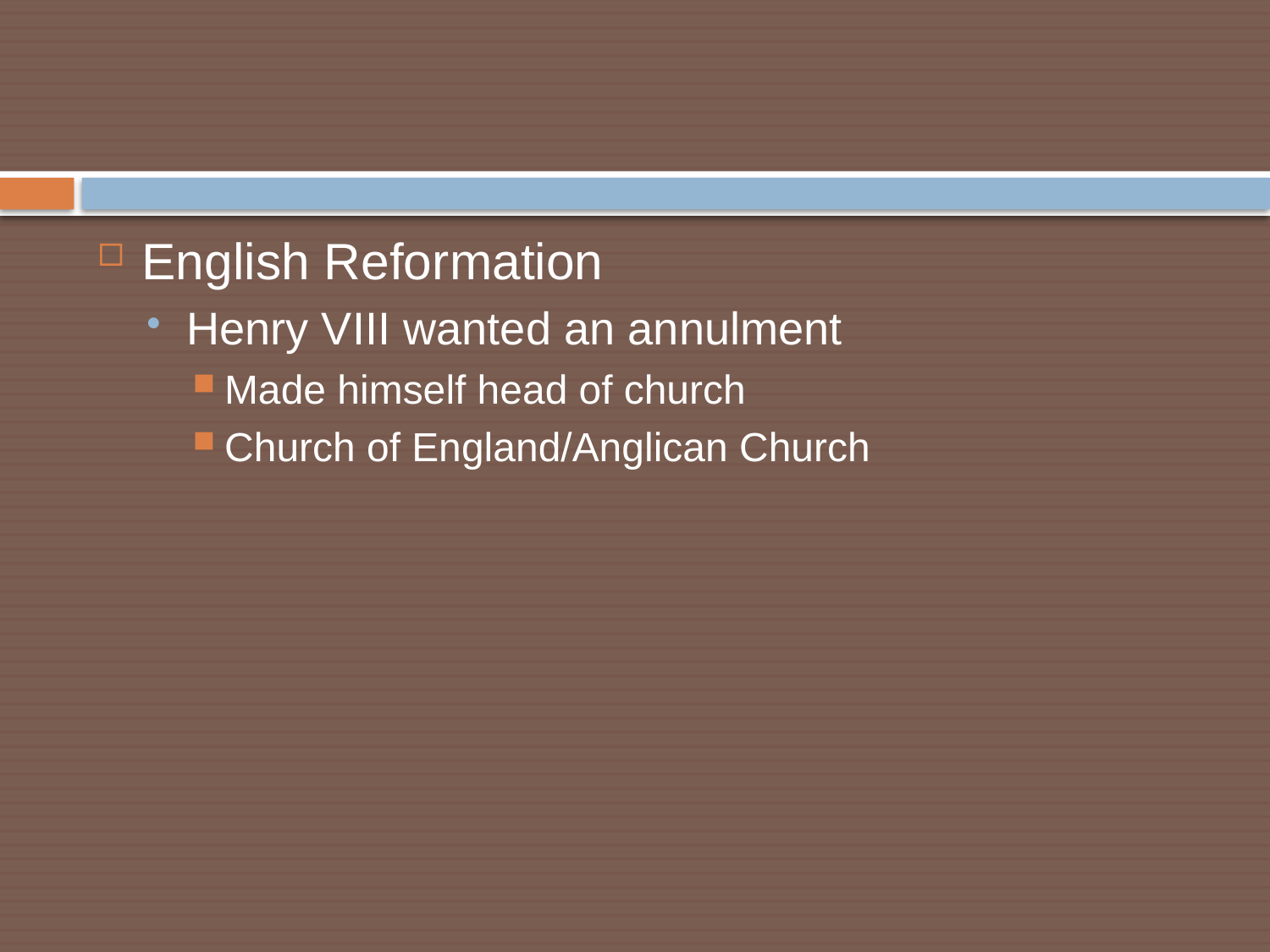

#
English Reformation
Henry VIII wanted an annulment
Made himself head of church
Church of England/Anglican Church